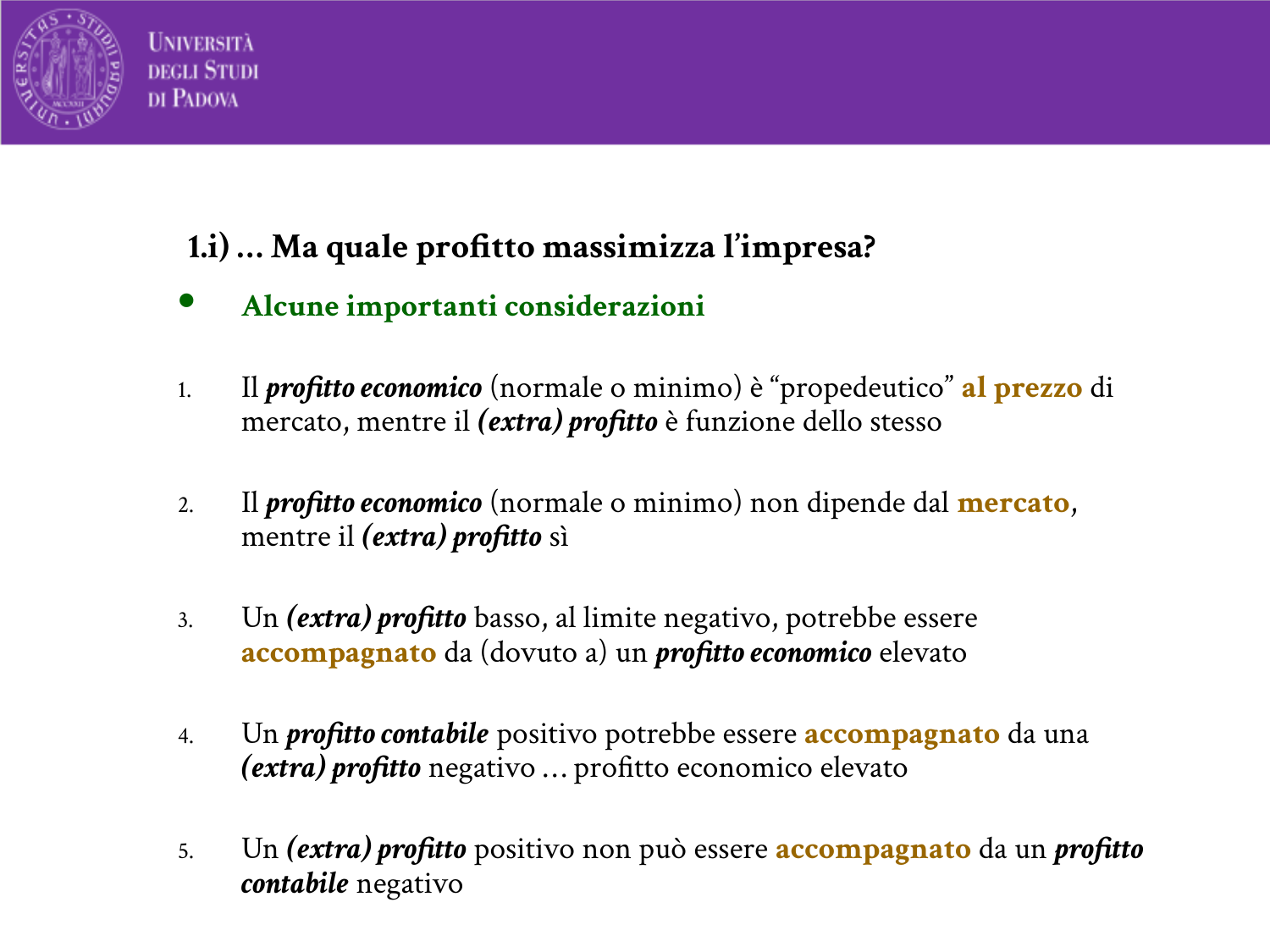

# 1.i) … Ma quale profitto massimizza l’impresa?
Alcune importanti considerazioni

Il profitto economico (normale o minimo) è “propedeutico” al prezzo di mercato, mentre il (extra) profitto è funzione dello stesso

Il profitto economico (normale o minimo) non dipende dal mercato, mentre il (extra) profitto sì

Un (extra) profitto basso, al limite negativo, potrebbe essere accompagnato da (dovuto a) un profitto economico elevato

Un profitto contabile positivo potrebbe essere accompagnato da una (extra) profitto negativo … profitto economico elevato

Un (extra) profitto positivo non può essere accompagnato da un profitto contabile negativo
28